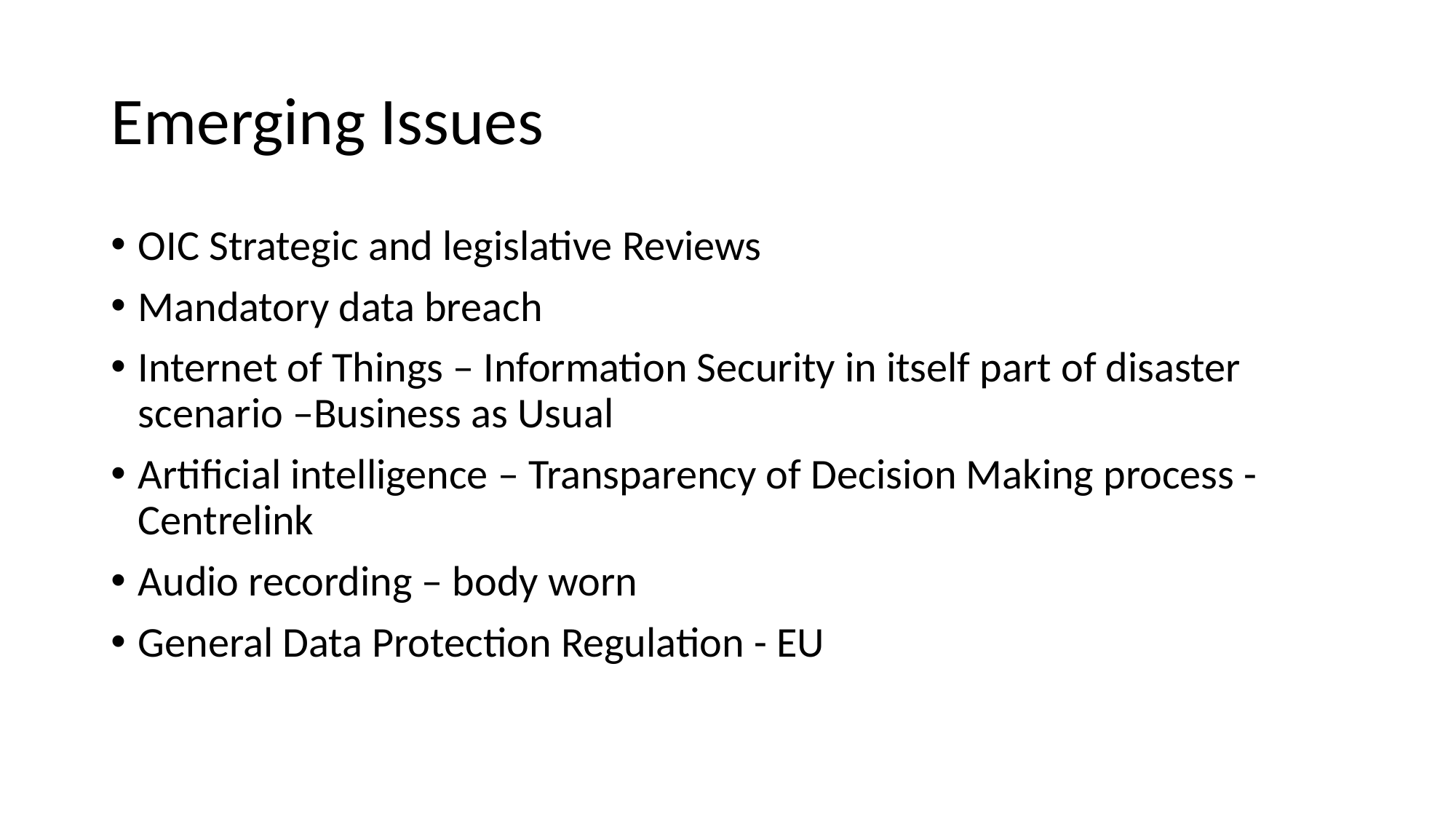

# Emerging Issues
OIC Strategic and legislative Reviews
Mandatory data breach
Internet of Things – Information Security in itself part of disaster scenario –Business as Usual
Artificial intelligence – Transparency of Decision Making process - Centrelink
Audio recording – body worn
General Data Protection Regulation - EU